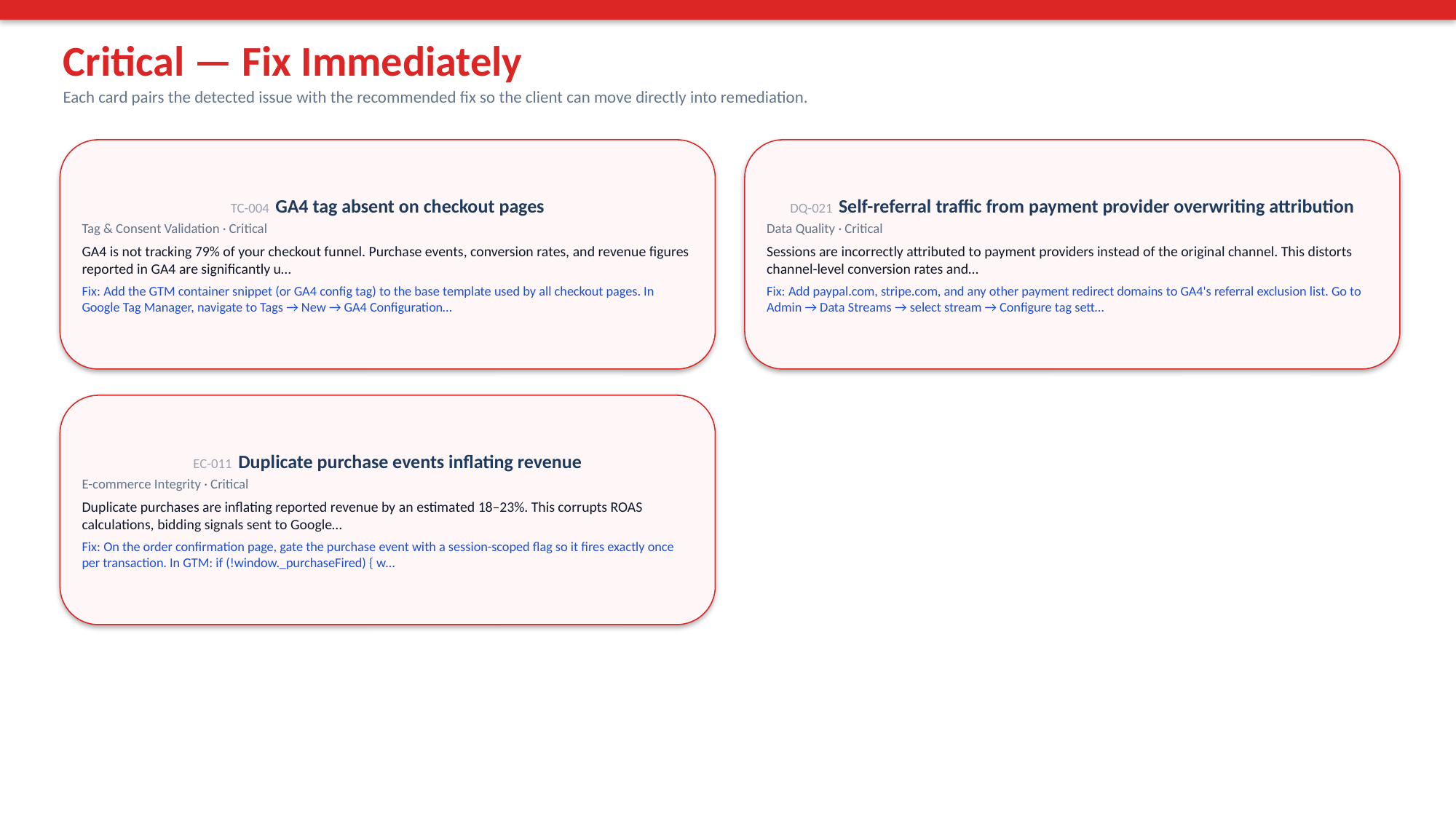

Critical — Fix Immediately
Each card pairs the detected issue with the recommended fix so the client can move directly into remediation.
TC-004  GA4 tag absent on checkout pages
Tag & Consent Validation · Critical
GA4 is not tracking 79% of your checkout funnel. Purchase events, conversion rates, and revenue figures reported in GA4 are significantly u…
Fix: Add the GTM container snippet (or GA4 config tag) to the base template used by all checkout pages. In Google Tag Manager, navigate to Tags → New → GA4 Configuration…
DQ-021  Self-referral traffic from payment provider overwriting attribution
Data Quality · Critical
Sessions are incorrectly attributed to payment providers instead of the original channel. This distorts channel-level conversion rates and…
Fix: Add paypal.com, stripe.com, and any other payment redirect domains to GA4's referral exclusion list. Go to Admin → Data Streams → select stream → Configure tag sett…
EC-011  Duplicate purchase events inflating revenue
E-commerce Integrity · Critical
Duplicate purchases are inflating reported revenue by an estimated 18–23%. This corrupts ROAS calculations, bidding signals sent to Google…
Fix: On the order confirmation page, gate the purchase event with a session-scoped flag so it fires exactly once per transaction. In GTM: if (!window._purchaseFired) { w…